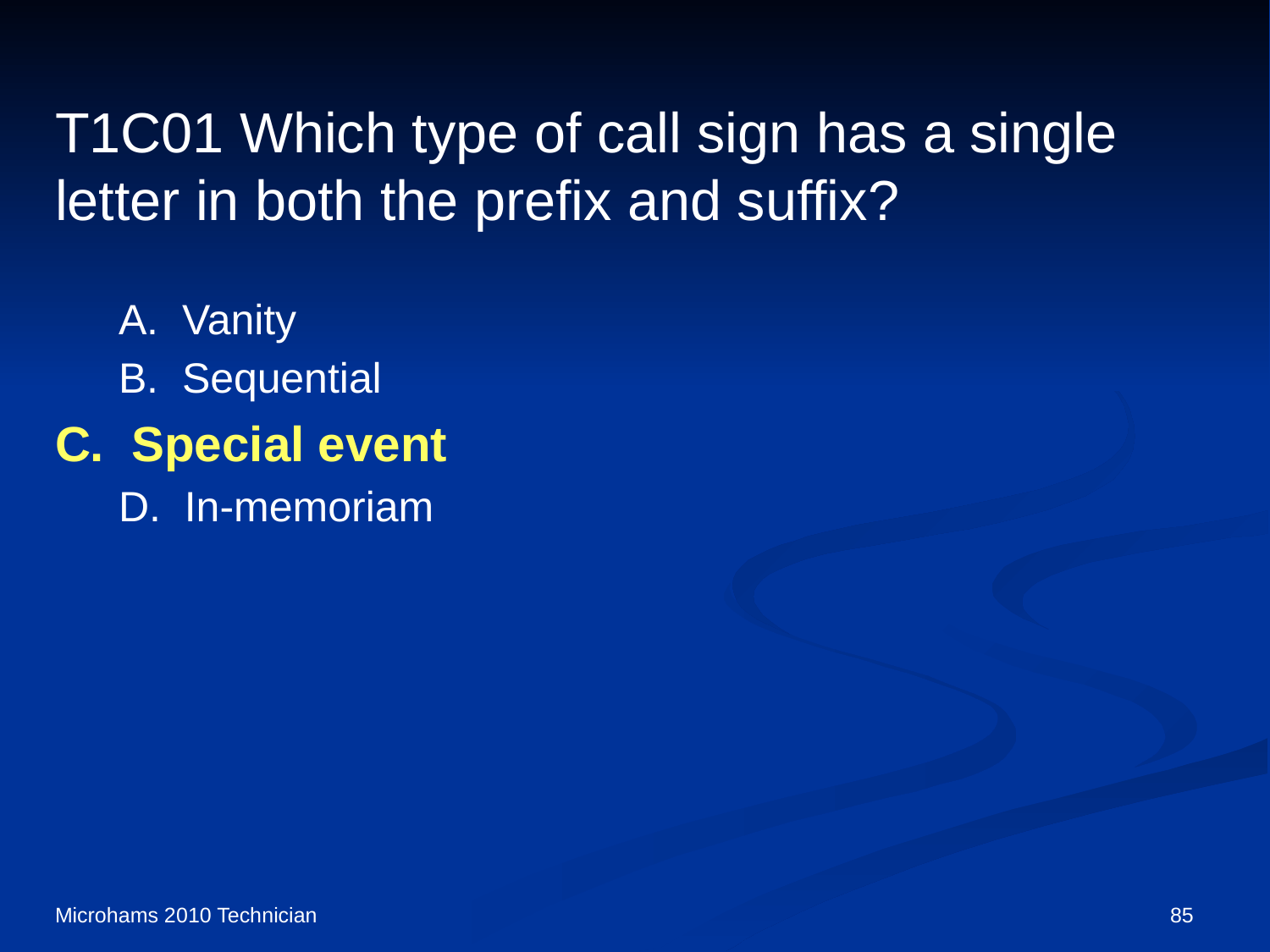

# T1C01 Which type of call sign has a single letter in both the prefix and suffix?
A.  Vanity
B.  Sequential
C.  Special event
D.  In-memoriam
Microhams 2010 Technician
85